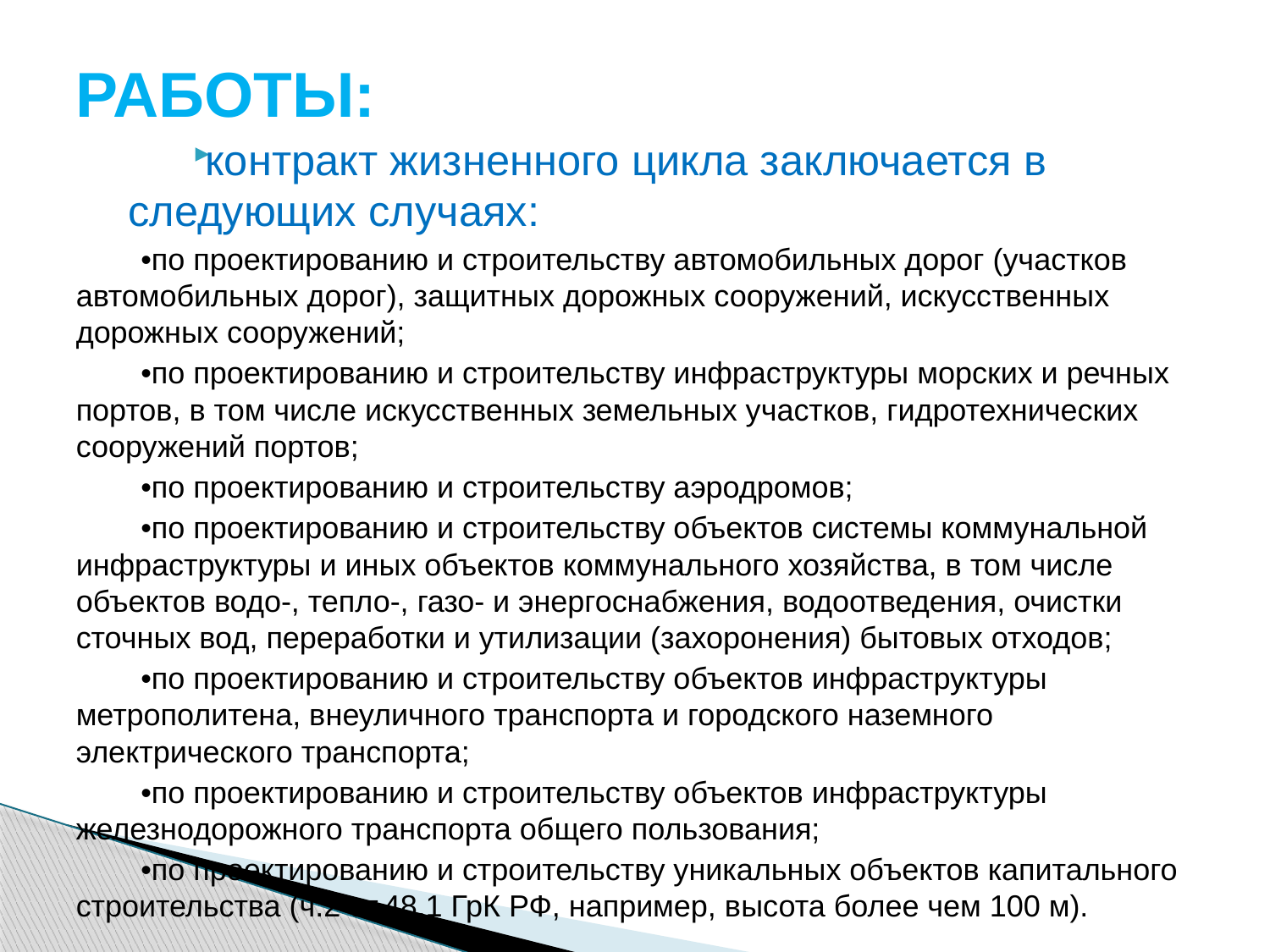

# РАБОТЫ:
контракт жизненного цикла заключается в следующих случаях:
•по проектированию и строительству автомобильных дорог (участков автомобильных дорог), защитных дорожных сооружений, искусственных дорожных сооружений;
•по проектированию и строительству инфраструктуры морских и речных портов, в том числе искусственных земельных участков, гидротехнических сооружений портов;
•по проектированию и строительству аэродромов;
•по проектированию и строительству объектов системы коммунальной инфраструктуры и иных объектов коммунального хозяйства, в том числе объектов водо-, тепло-, газо- и энергоснабжения, водоотведения, очистки сточных вод, переработки и утилизации (захоронения) бытовых отходов;
•по проектированию и строительству объектов инфраструктуры метрополитена, внеуличного транспорта и городского наземного электрического транспорта;
•по проектированию и строительству объектов инфраструктуры железнодорожного транспорта общего пользования;
•по проектированию и строительству уникальных объектов капитального строительства (ч.2 ст.48.1 ГрК РФ, например, высота более чем 100 м).